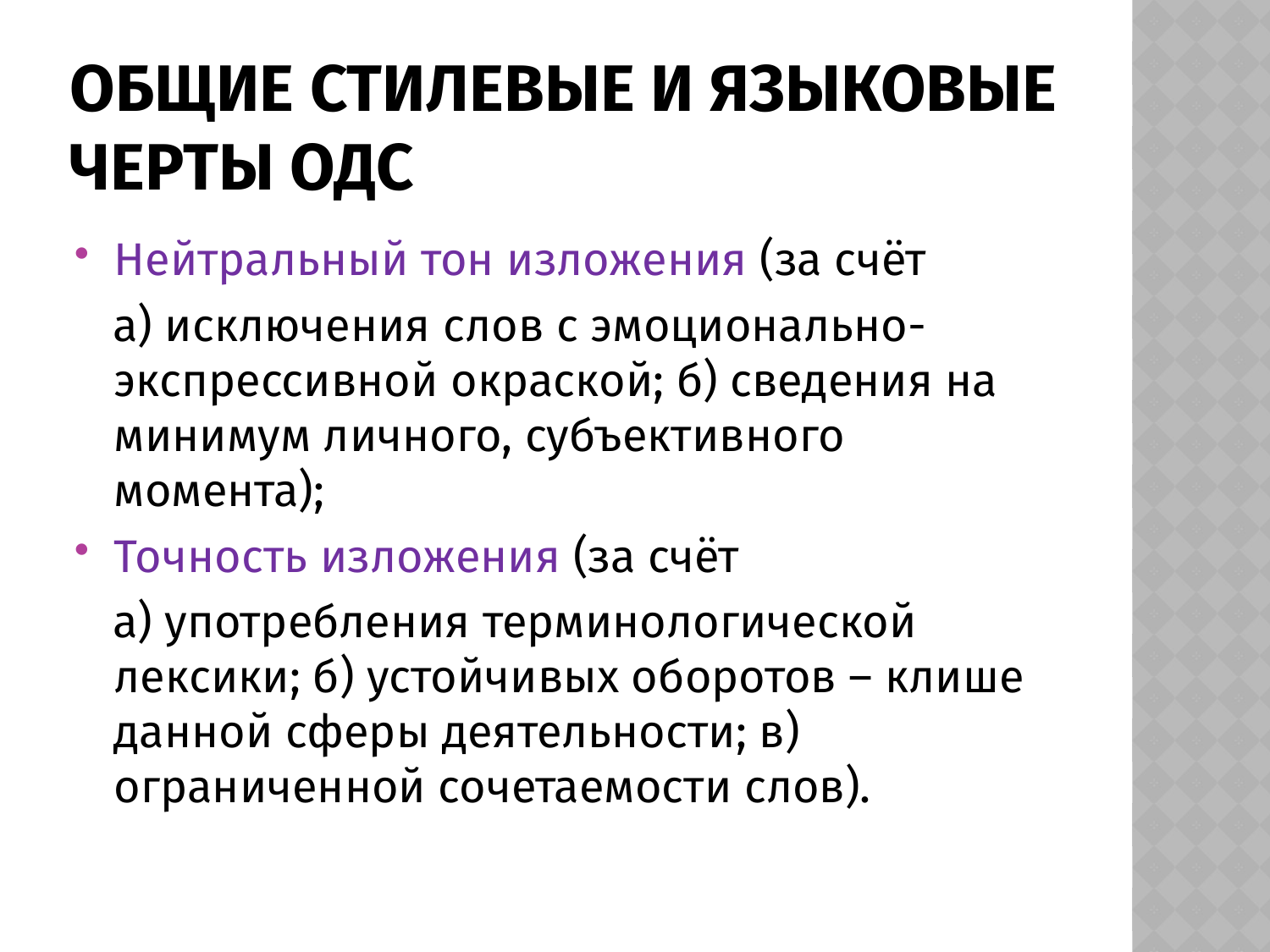

# Общие стилевые и языковые черты ОДС
Нейтральный тон изложения (за счёт
   а) исключения слов с эмоционально-экспрессивной окраской; б) сведения на минимум личного, субъективного момента);
Точность изложения (за счёт
   а) употребления терминологической лексики; б) устойчивых оборотов – клише данной сферы деятельности; в) ограниченной сочетаемости слов).